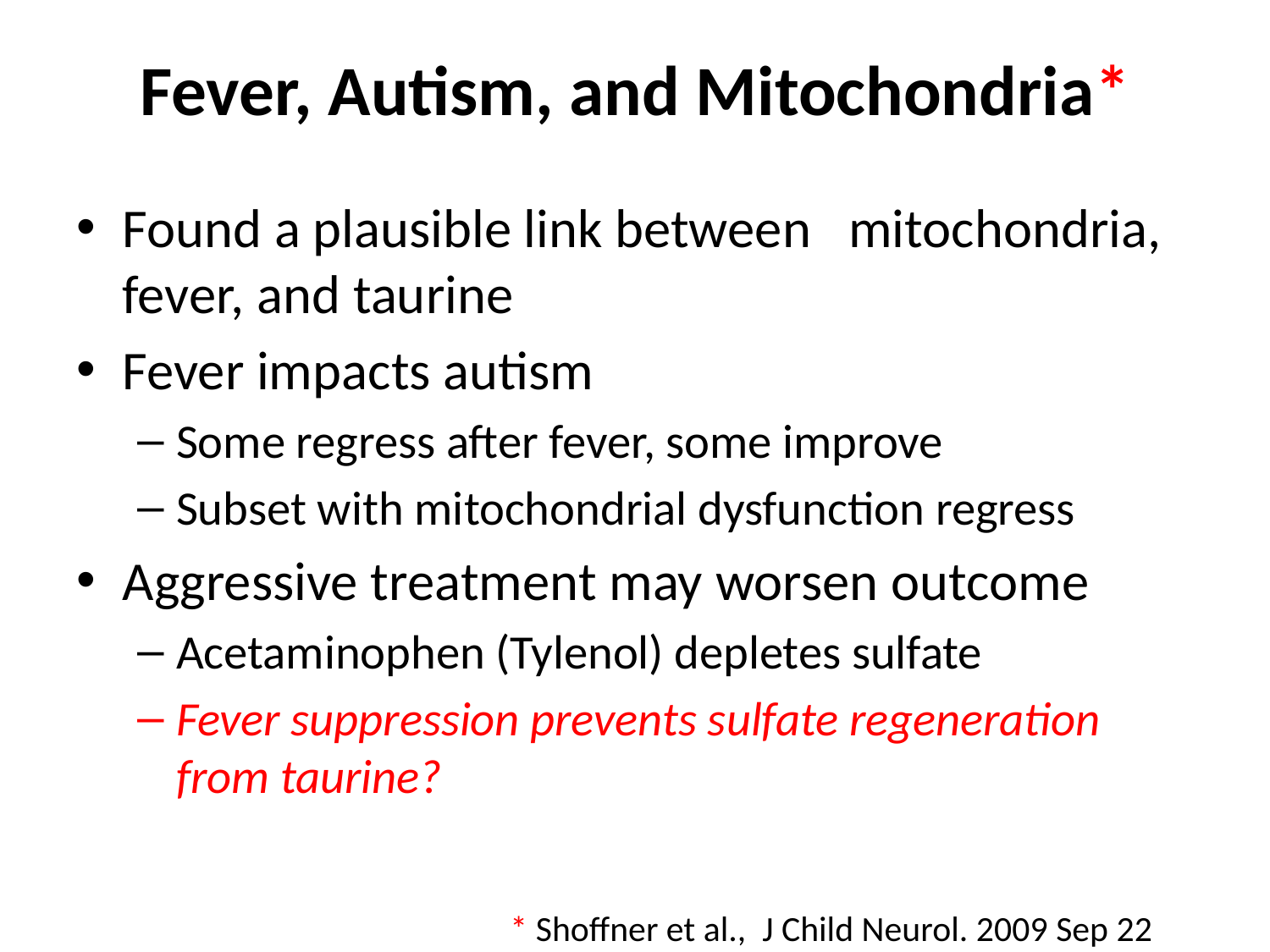

# Fever, Autism, and Mitochondria*
Found a plausible link between   mitochondria, fever, and taurine
Fever impacts autism
Some regress after fever, some improve
Subset with mitochondrial dysfunction regress
Aggressive treatment may worsen outcome
Acetaminophen (Tylenol) depletes sulfate
Fever suppression prevents sulfate regeneration from taurine?
* Shoffner et al.,  J Child Neurol. 2009 Sep 22